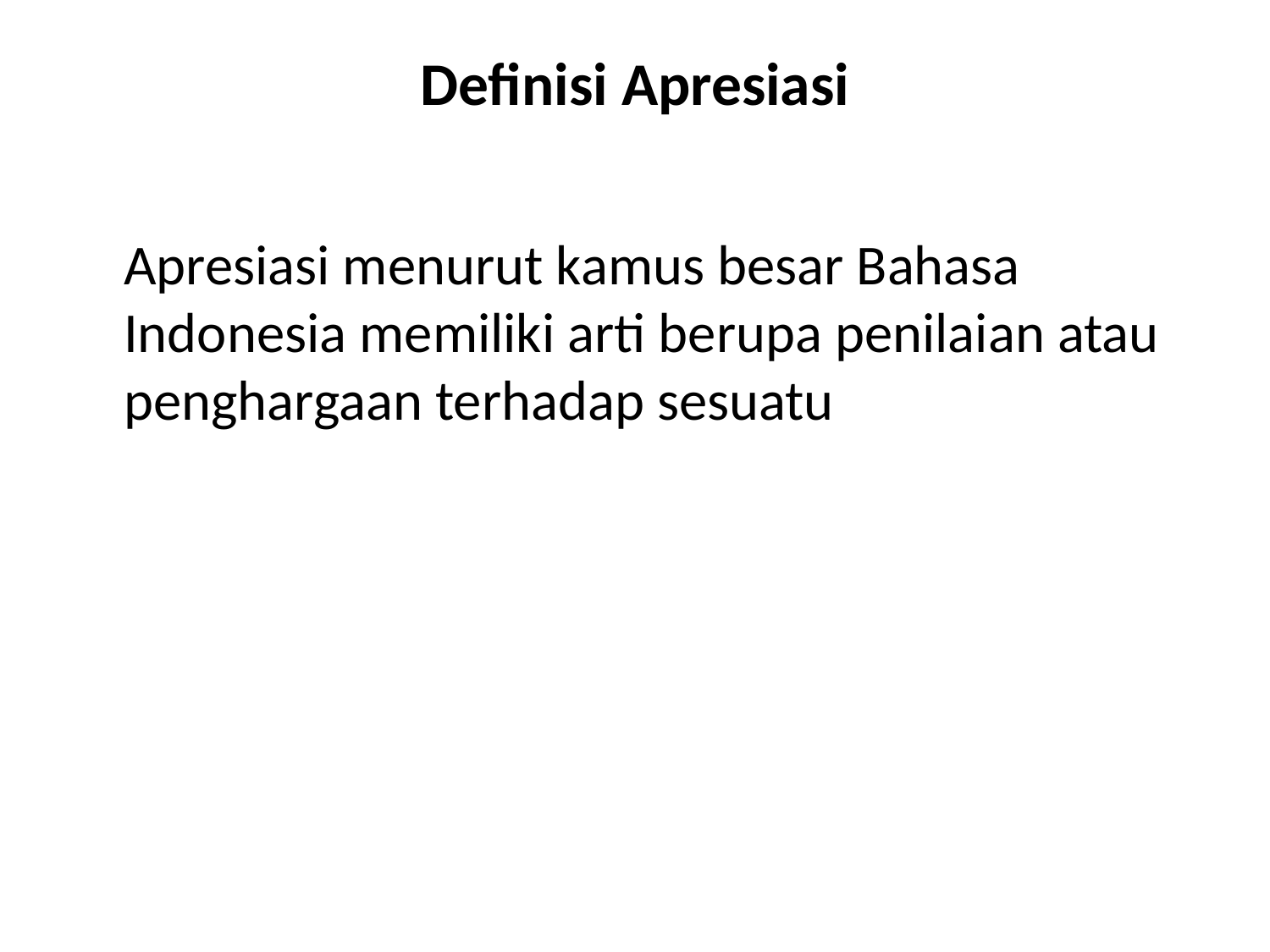

# Definisi Apresiasi
	Apresiasi menurut kamus besar Bahasa Indonesia memiliki arti berupa penilaian atau penghargaan terhadap sesuatu